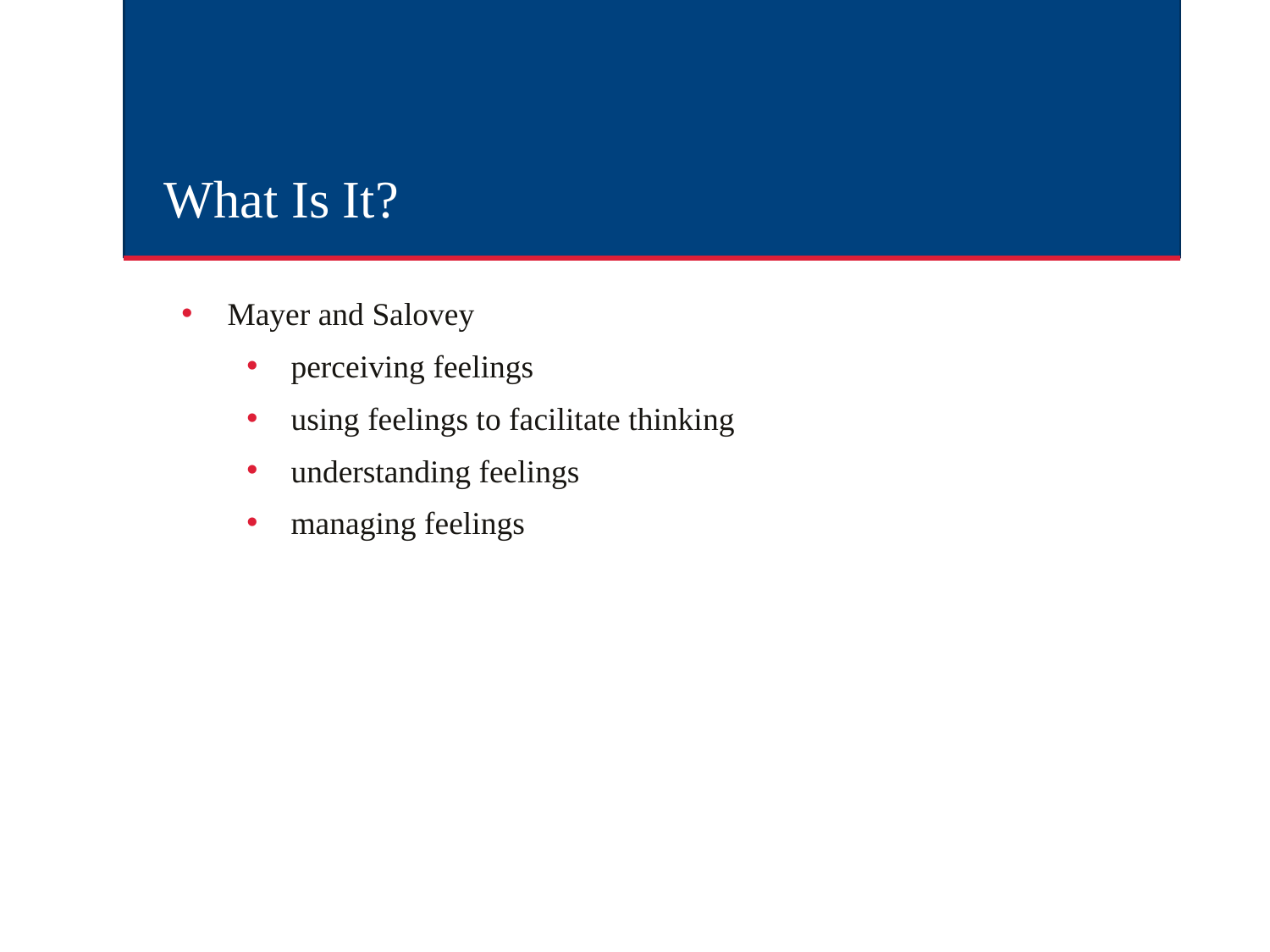

# What Is It?
Mayer and Salovey
perceiving feelings
using feelings to facilitate thinking
understanding feelings
managing feelings